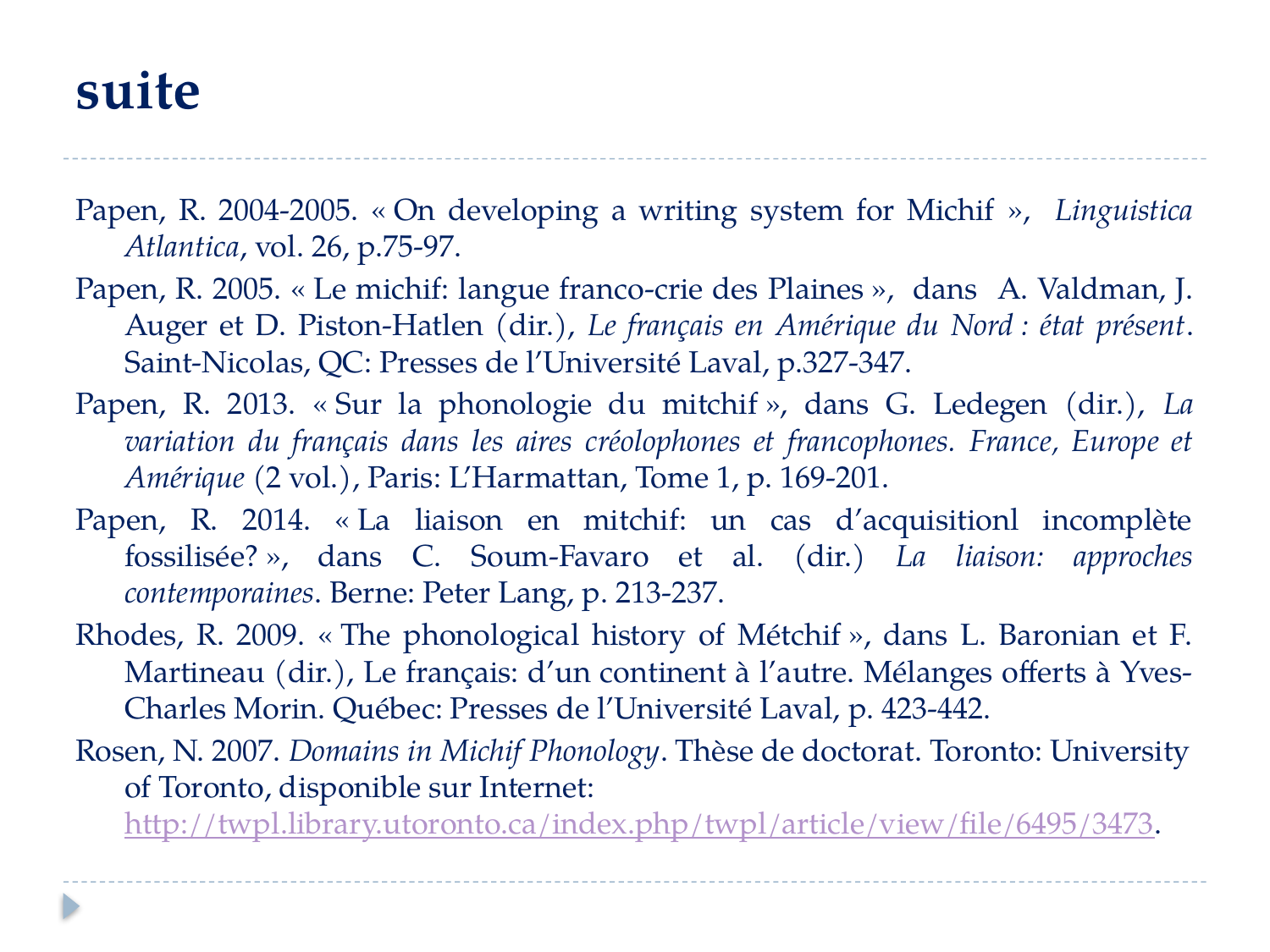

# suite

Papen, R. 2004-2005. « On developing a writing system for Michif »,  Linguistica Atlantica, vol. 26, p.75-97.
Papen, R. 2005. « Le michif: langue franco-crie des Plaines »,  dans  A. Valdman, J. Auger et D. Piston-Hatlen (dir.), Le français en Amérique du Nord : état présent. Saint-Nicolas, QC: Presses de l’Université Laval, p.327-347.
Papen, R. 2013. « Sur la phonologie du mitchif », dans G. Ledegen (dir.), La variation du français dans les aires créolophones et francophones. France, Europe et Amérique (2 vol.), Paris: L’Harmattan, Tome 1, p. 169-201.
Papen, R. 2014. « La liaison en mitchif: un cas d’acquisitionl incomplète fossilisée? », dans C. Soum-Favaro et al. (dir.) La liaison: approches contemporaines. Berne: Peter Lang, p. 213-237.
Rhodes, R. 2009. « The phonological history of Métchif », dans L. Baronian et F. Martineau (dir.), Le français: d’un continent à l’autre. Mélanges offerts à Yves-Charles Morin. Québec: Presses de l’Université Laval, p. 423-442.
Rosen, N. 2007. Domains in Michif Phonology. Thèse de doctorat. Toronto: University of Toronto, disponible sur Internet: http://twpl.library.utoronto.ca/index.php/twpl/article/view/file/6495/3473.